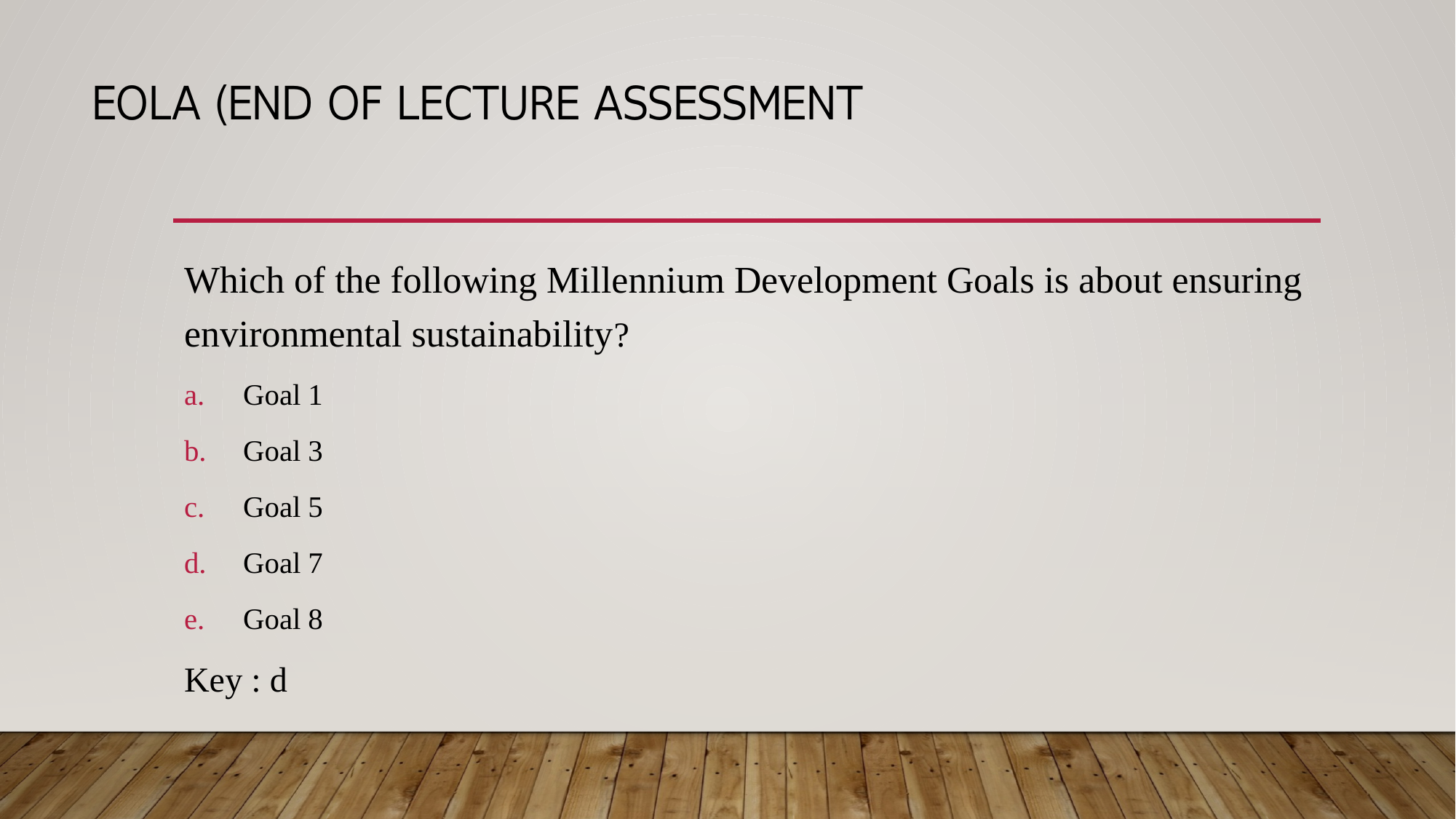

# EOLA (End of lecture assessment
Which of the following Millennium Development Goals is about ensuring environmental sustainability?
Goal 1
Goal 3
Goal 5
Goal 7
Goal 8
Key : d